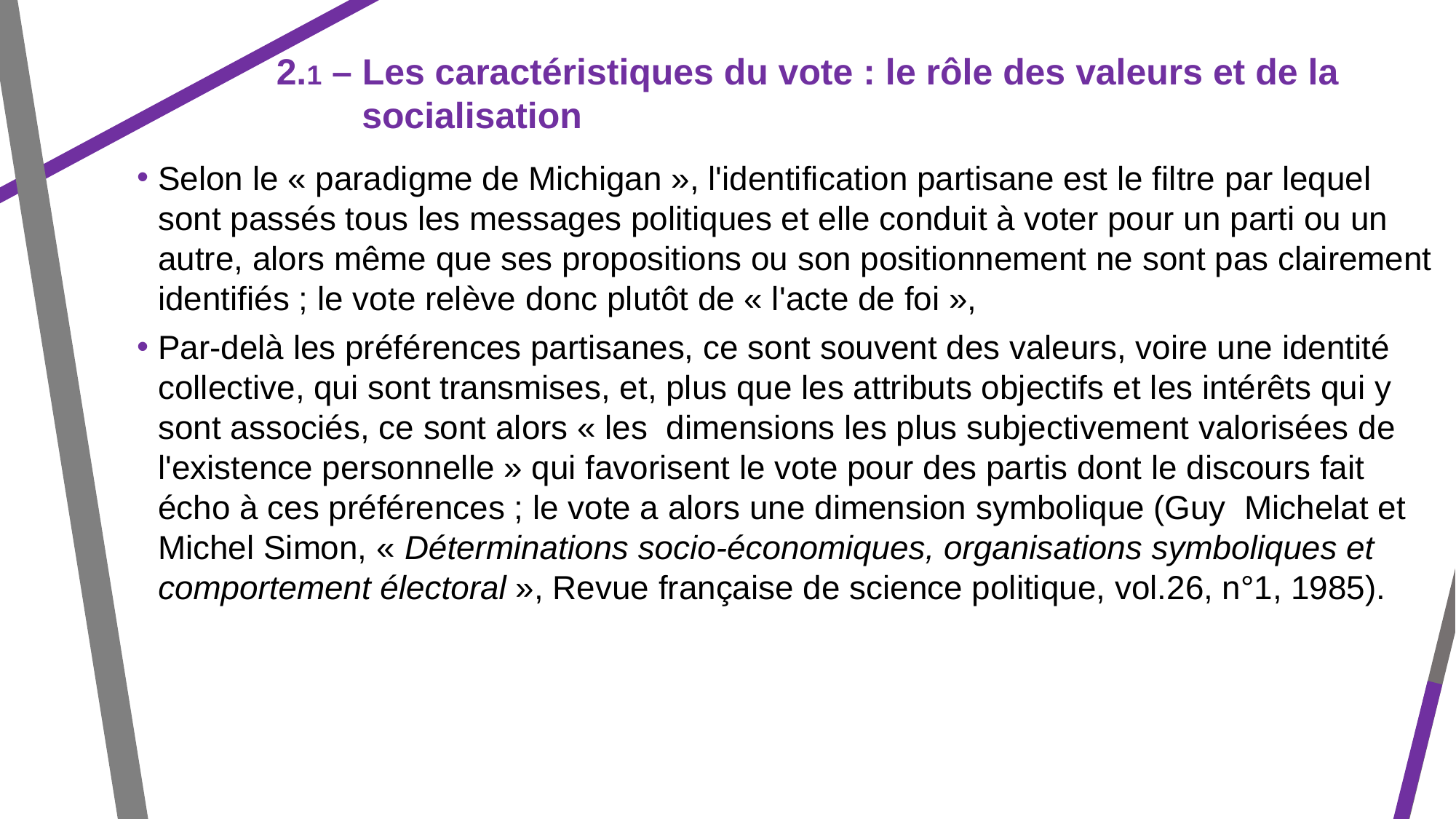

2.1 – Les caractéristiques du vote : le rôle des valeurs et de la socialisation
Selon le « paradigme de Michigan », l'identification partisane est le filtre par lequel sont passés tous les messages politiques et elle conduit à voter pour un parti ou un autre, alors même que ses propositions ou son positionnement ne sont pas clairement identifiés ; le vote relève donc plutôt de « l'acte de foi »,
Par-delà les préférences partisanes, ce sont souvent des valeurs, voire une identité collective, qui sont transmises, et, plus que les attributs objectifs et les intérêts qui y sont associés, ce sont alors « les  dimensions les plus subjectivement valorisées de l'existence personnelle » qui favorisent le vote pour des partis dont le discours fait écho à ces préférences ; le vote a alors une dimension symbolique (Guy  Michelat et Michel Simon, « Déterminations socio-économiques, organisations symboliques et comportement électoral », Revue française de science politique, vol.26, n°1, 1985).